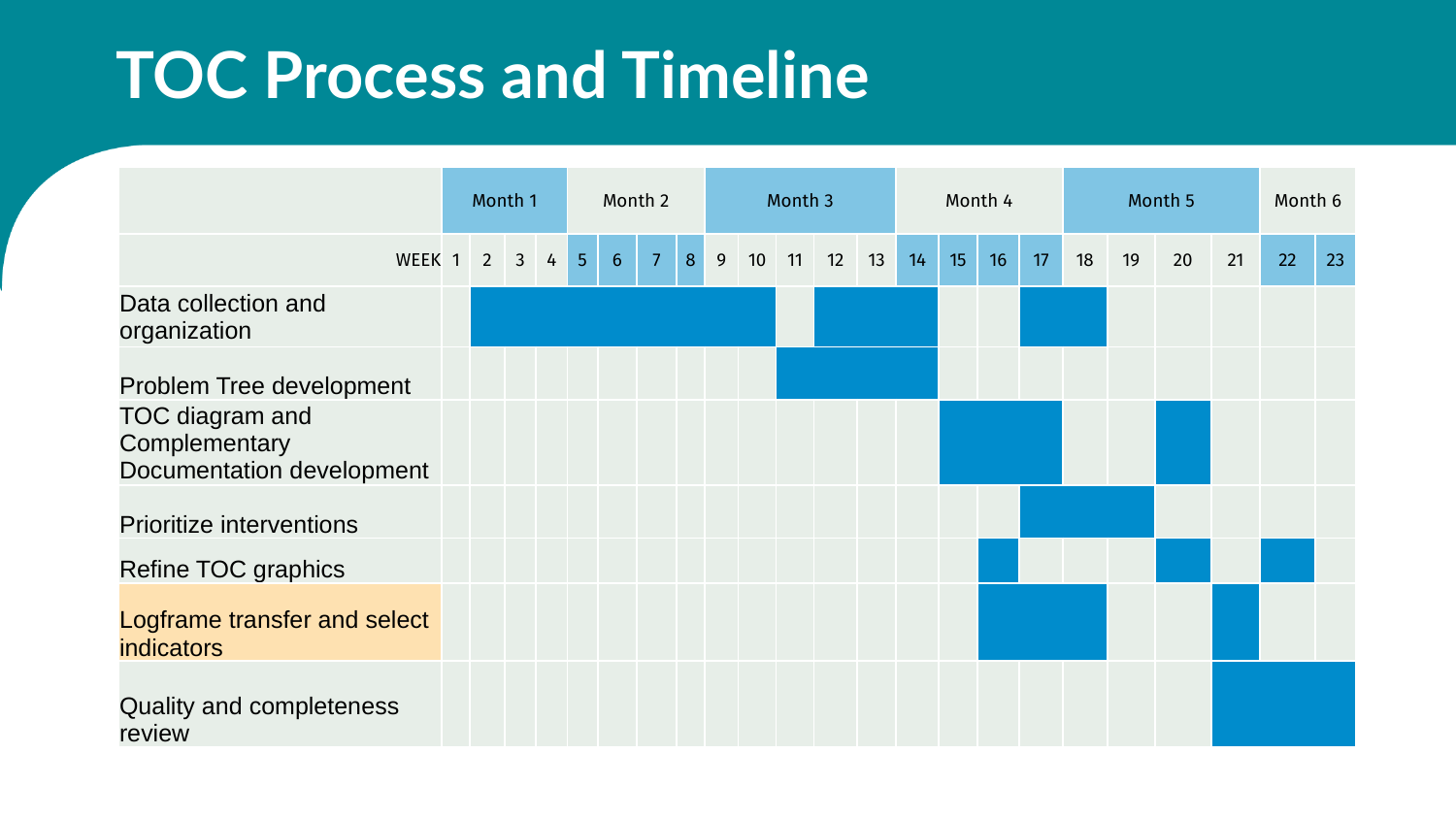

# TOC Process and Timeline
|  | Month 1 |  |  |  | Month 2 |  |  |  | Month 3 |  |  |  |  | Month 4 |  |  |  | Month 5 |  |  |  | Month 6 |  |
| --- | --- | --- | --- | --- | --- | --- | --- | --- | --- | --- | --- | --- | --- | --- | --- | --- | --- | --- | --- | --- | --- | --- | --- |
| WEEK | 1 | 2 | 3 | 4 | 5 | 6 | 7 | 8 | 9 | 10 | 11 | 12 | 13 | 14 | 15 | 16 | 17 | 18 | 19 | 20 | 21 | 22 | 23 |
| Data collection and organization |  |  |  |  |  |  |  |  |  |  |  |  |  |  |  |  |  |  |  |  |  |  |  |
| Problem Tree development |  |  |  |  |  |  |  |  |  |  |  |  |  |  |  |  |  |  |  |  |  |  |  |
| TOC diagram and Complementary Documentation development |  |  |  |  |  |  |  |  |  |  |  |  |  |  |  |  |  |  |  |  |  |  |  |
| Prioritize interventions |  |  |  |  |  |  |  |  |  |  |  |  |  |  |  |  |  |  |  |  |  |  |  |
| Refine TOC graphics |  |  |  |  |  |  |  |  |  |  |  |  |  |  |  |  |  |  |  |  |  |  |  |
| Logframe transfer and select indicators |  |  |  |  |  |  |  |  |  |  |  |  |  |  |  |  |  |  |  |  |  |  |  |
| Quality and completeness review |  |  |  |  |  |  |  |  |  |  |  |  |  |  |  |  |  |  |  |  |  |  |  |